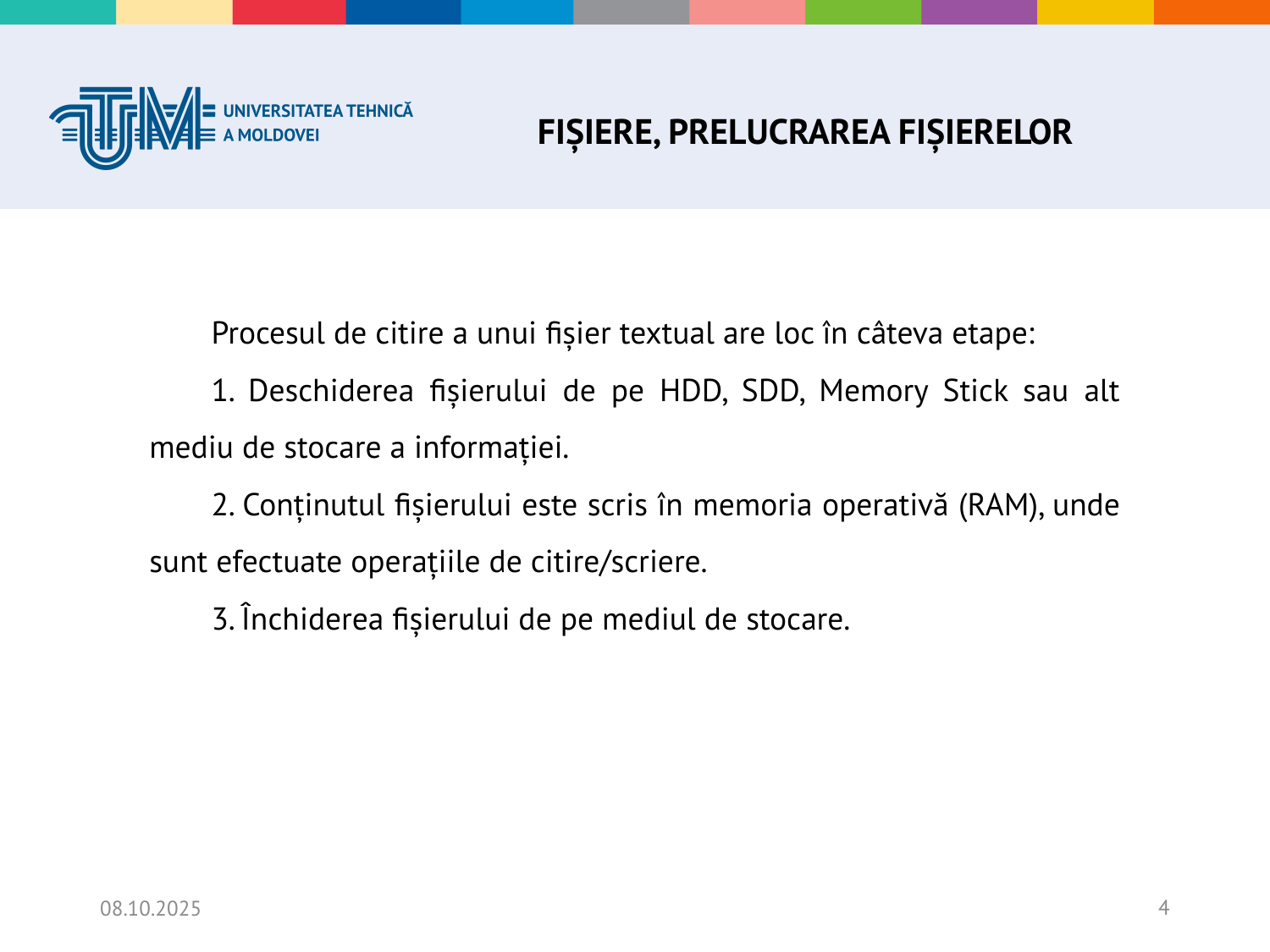

# FIȘIERE, PRELUCRAREA FIȘIERELOR
Procesul de citire a unui fișier textual are loc în câteva etape:
1. Deschiderea fișierului de pe HDD, SDD, Memory Stick sau alt mediu de stocare a informației.
2. Conținutul fișierului este scris în memoria operativă (RAM), unde sunt efectuate operațiile de citire/scriere.
3. Închiderea fișierului de pe mediul de stocare.
08.10.2025
4